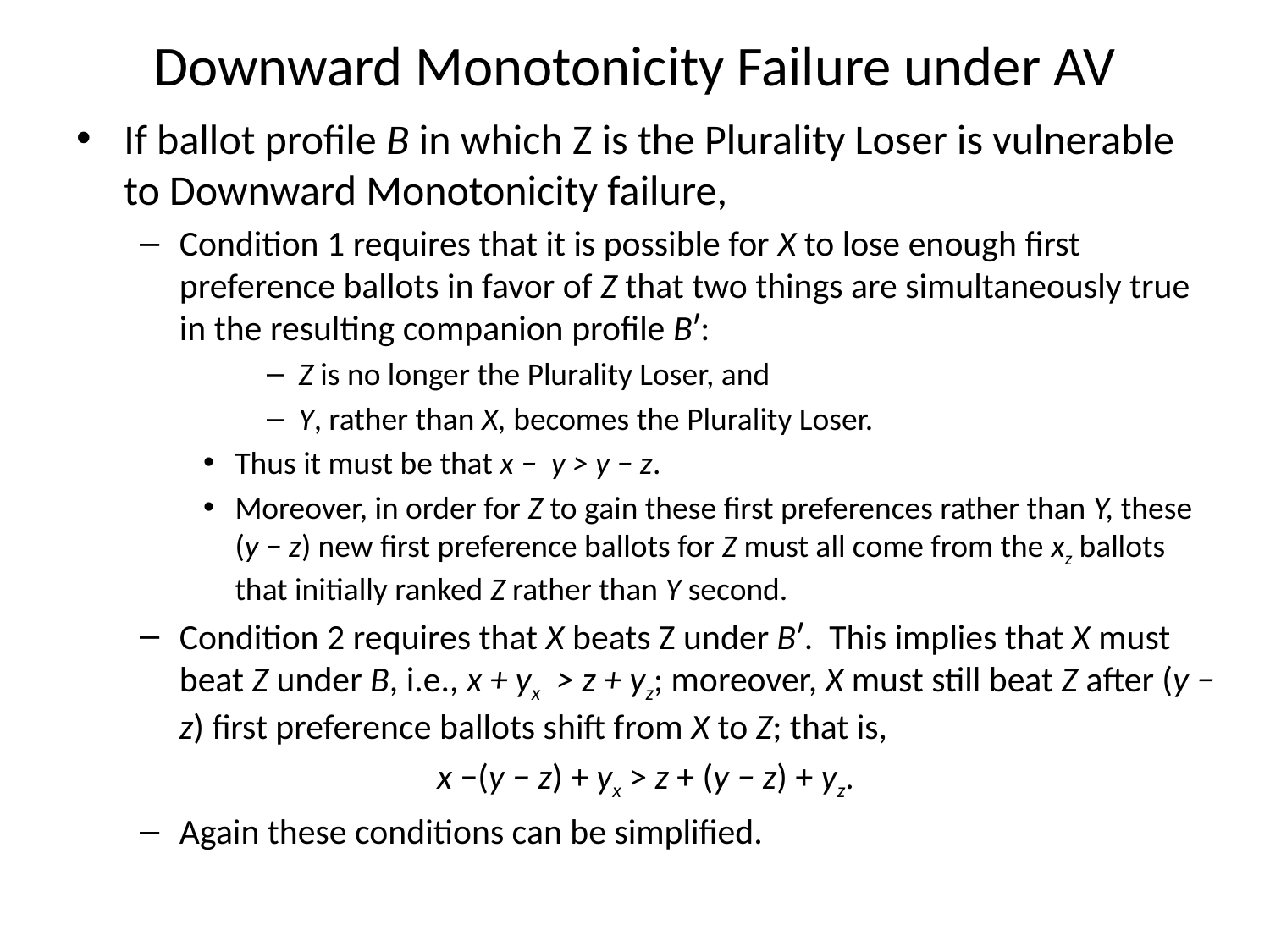

# Downward Monotonicity Failure under AV
If ballot profile B in which Z is the Plurality Loser is vulnerable to Downward Monotonicity failure,
Condition 1 requires that it is possible for X to lose enough first preference ballots in favor of Z that two things are simultaneously true in the resulting companion profile Bʹ:
Z is no longer the Plurality Loser, and
Y, rather than X, becomes the Plurality Loser.
Thus it must be that x −  y > y − z.
Moreover, in order for Z to gain these first preferences rather than Y, these (y − z) new first preference ballots for Z must all come from the xz ballots that initially ranked Z rather than Y second.
Condition 2 requires that X beats Z under Bʹ.  This implies that X must beat Z under B, i.e., x + yx  > z + yz; moreover, X must still beat Z after (y − z) first preference ballots shift from X to Z; that is,
x −(y − z) + yx > z + (y − z) + yz.
Again these conditions can be simplified.